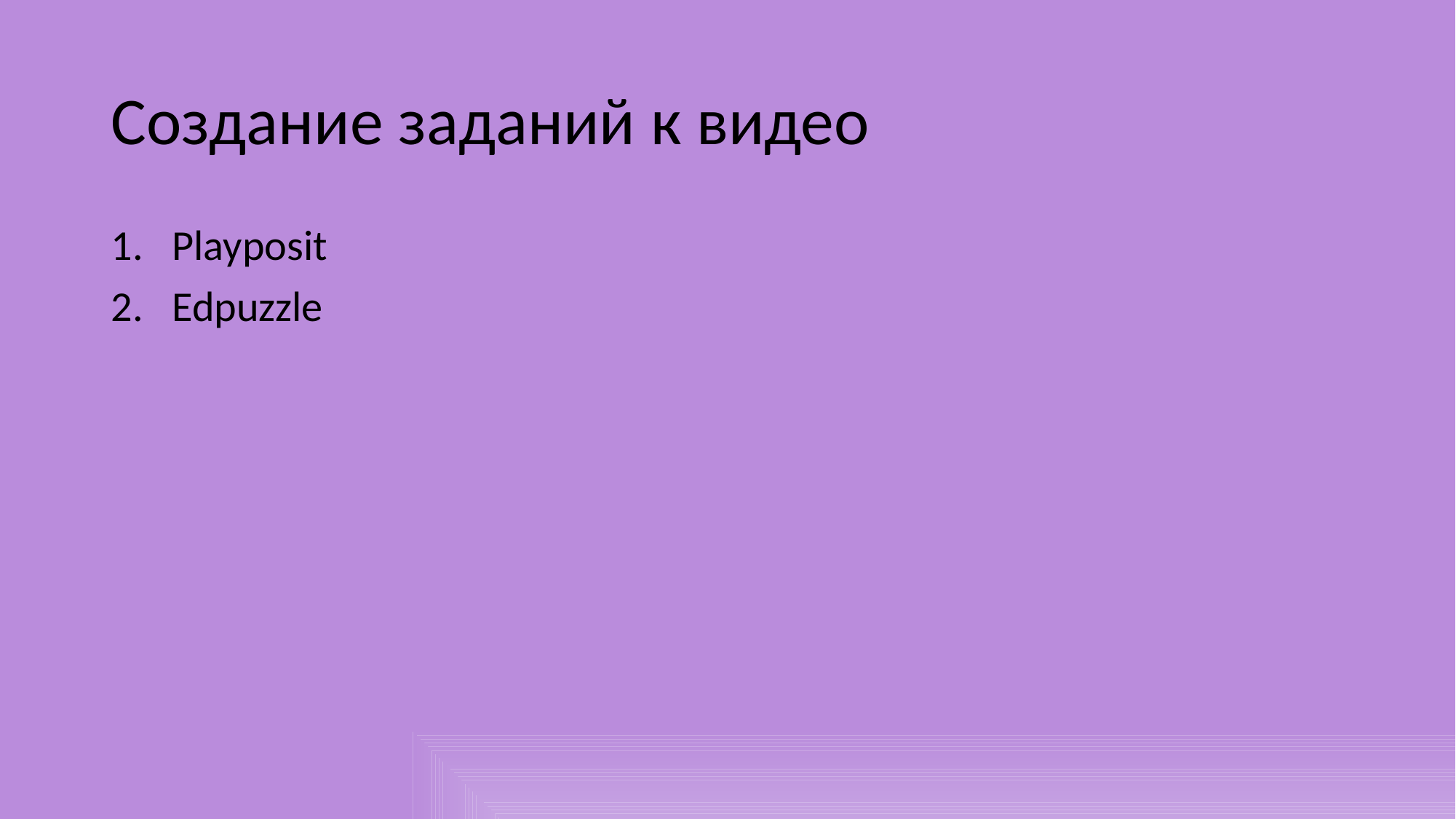

# Создание заданий к видео
Playposit
Edpuzzle